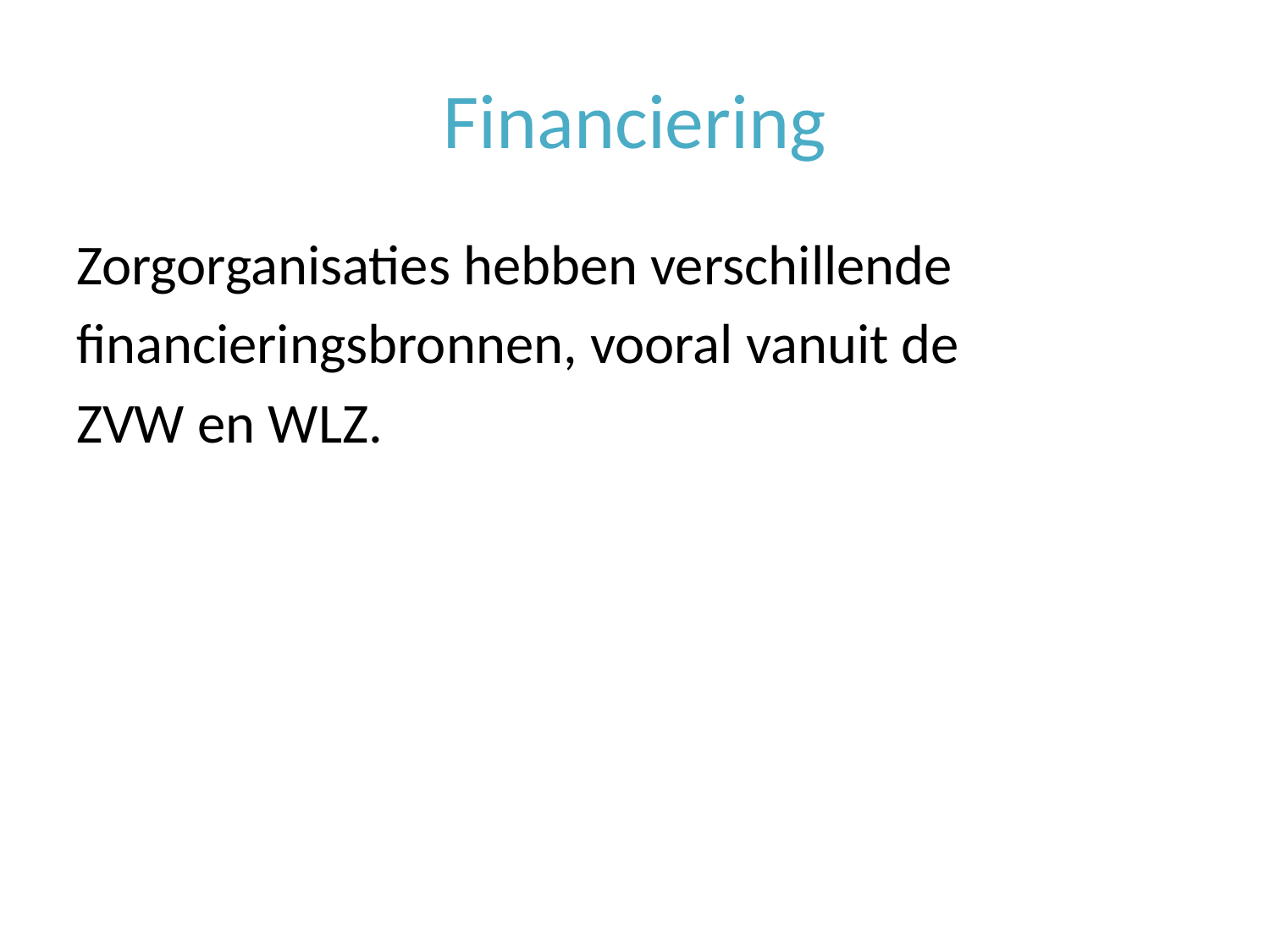

# Financiering
Zorgorganisaties hebben verschillende
financieringsbronnen, vooral vanuit de
ZVW en WLZ.